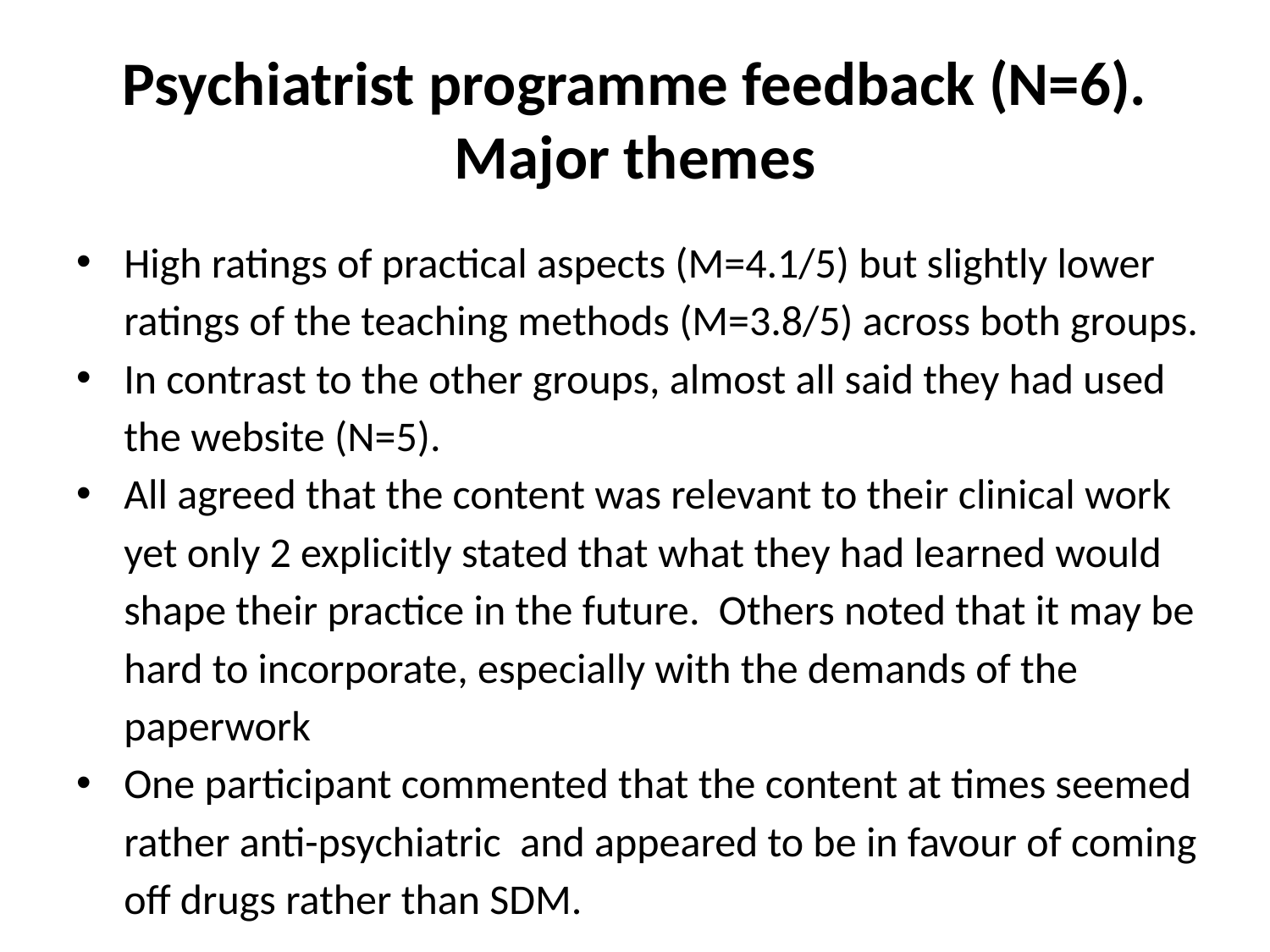

# Psychiatrist programme feedback (N=6). Major themes
High ratings of practical aspects (M=4.1/5) but slightly lower ratings of the teaching methods (M=3.8/5) across both groups.
In contrast to the other groups, almost all said they had used the website (N=5).
All agreed that the content was relevant to their clinical work yet only 2 explicitly stated that what they had learned would shape their practice in the future.  Others noted that it may be hard to incorporate, especially with the demands of the paperwork
One participant commented that the content at times seemed rather anti-psychiatric  and appeared to be in favour of coming off drugs rather than SDM.